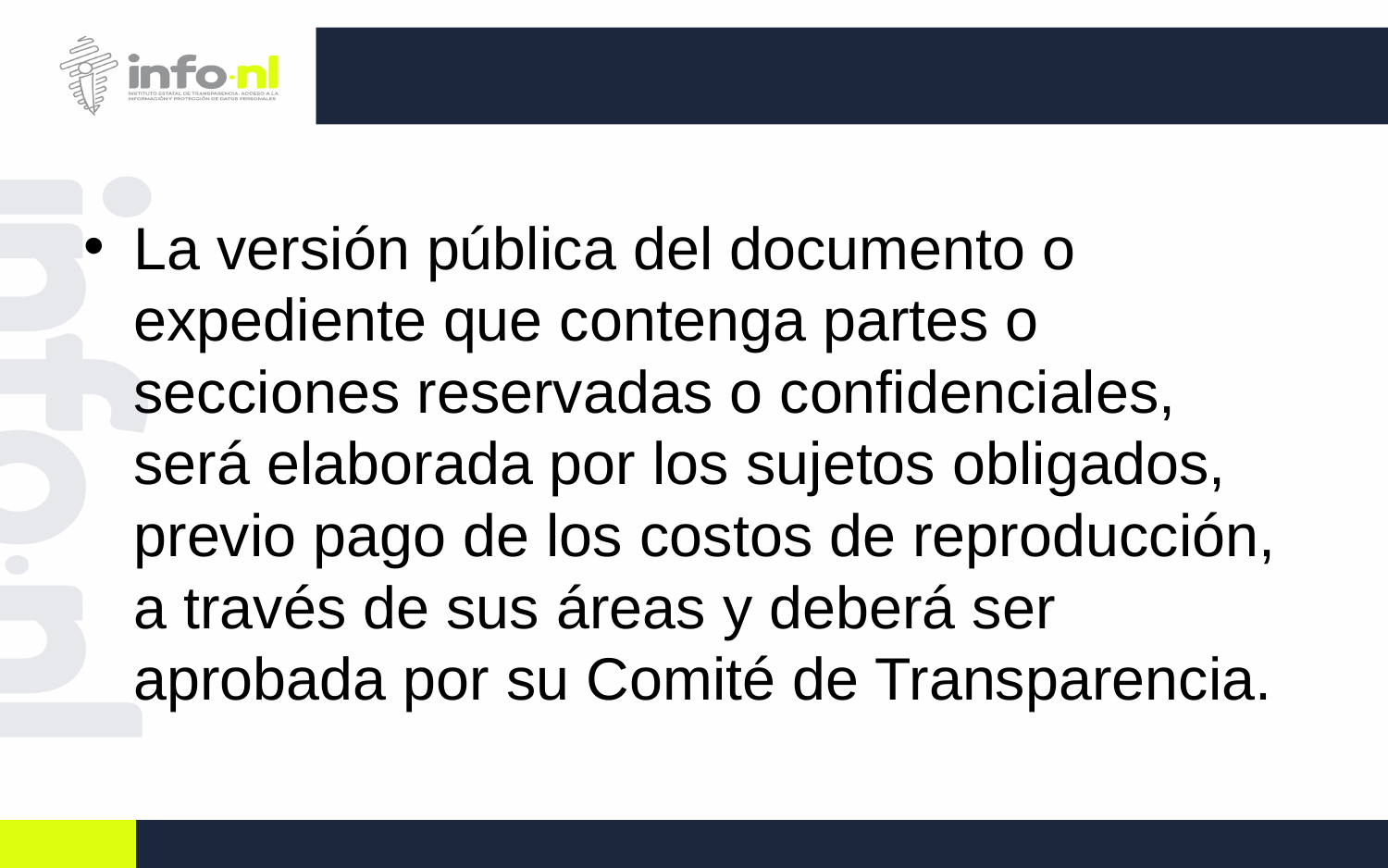

#
La versión pública del documento o expediente que contenga partes o secciones reservadas o confidenciales, será elaborada por los sujetos obligados, previo pago de los costos de reproducción, a través de sus áreas y deberá ser aprobada por su Comité de Transparencia.